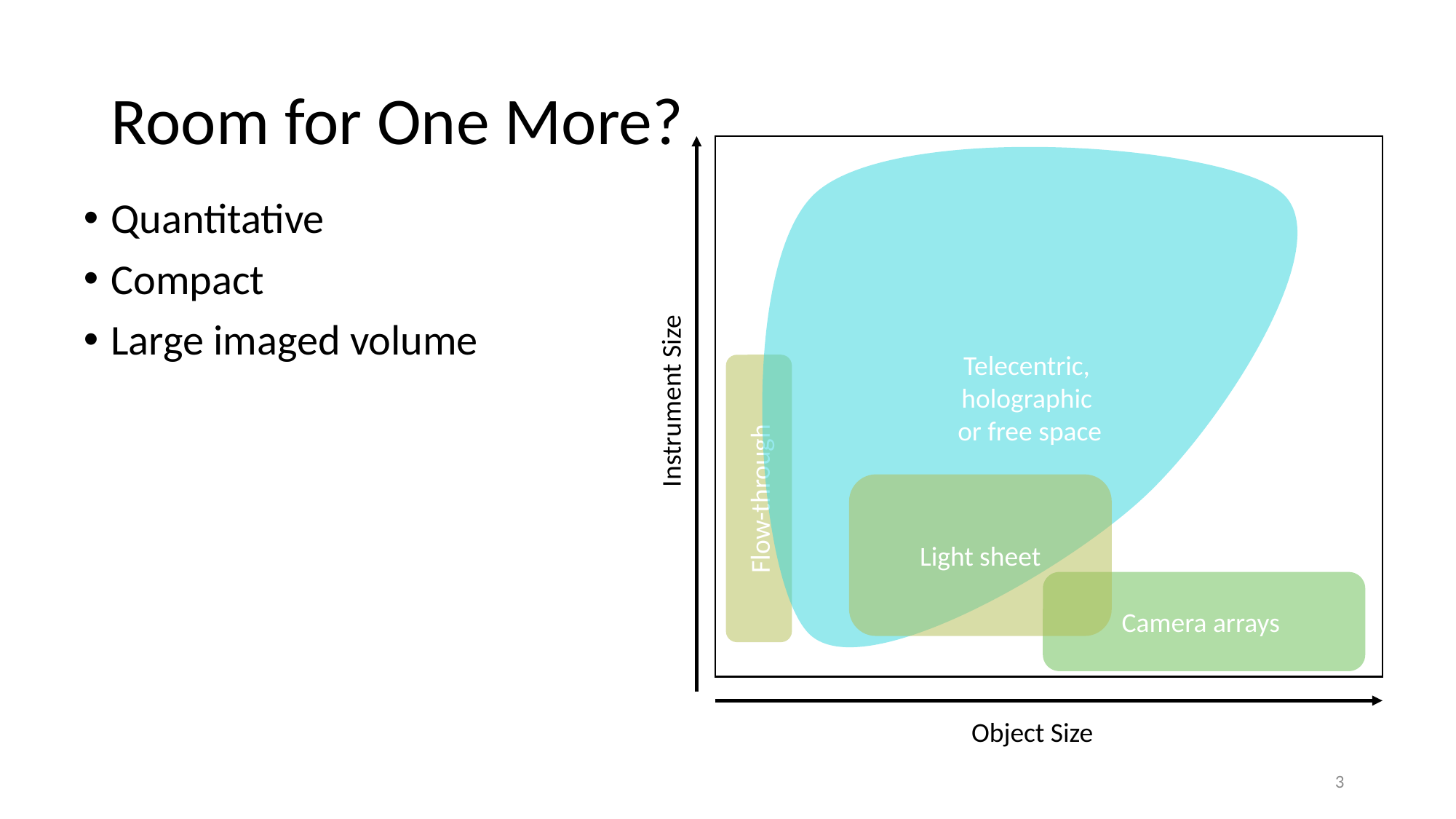

# Room for One More?

Telecentric,
holographic
or free space
Quantitative
Compact
Large imaged volume
Instrument Size
Flow-through
Light sheet
Camera arrays
Object Size
3